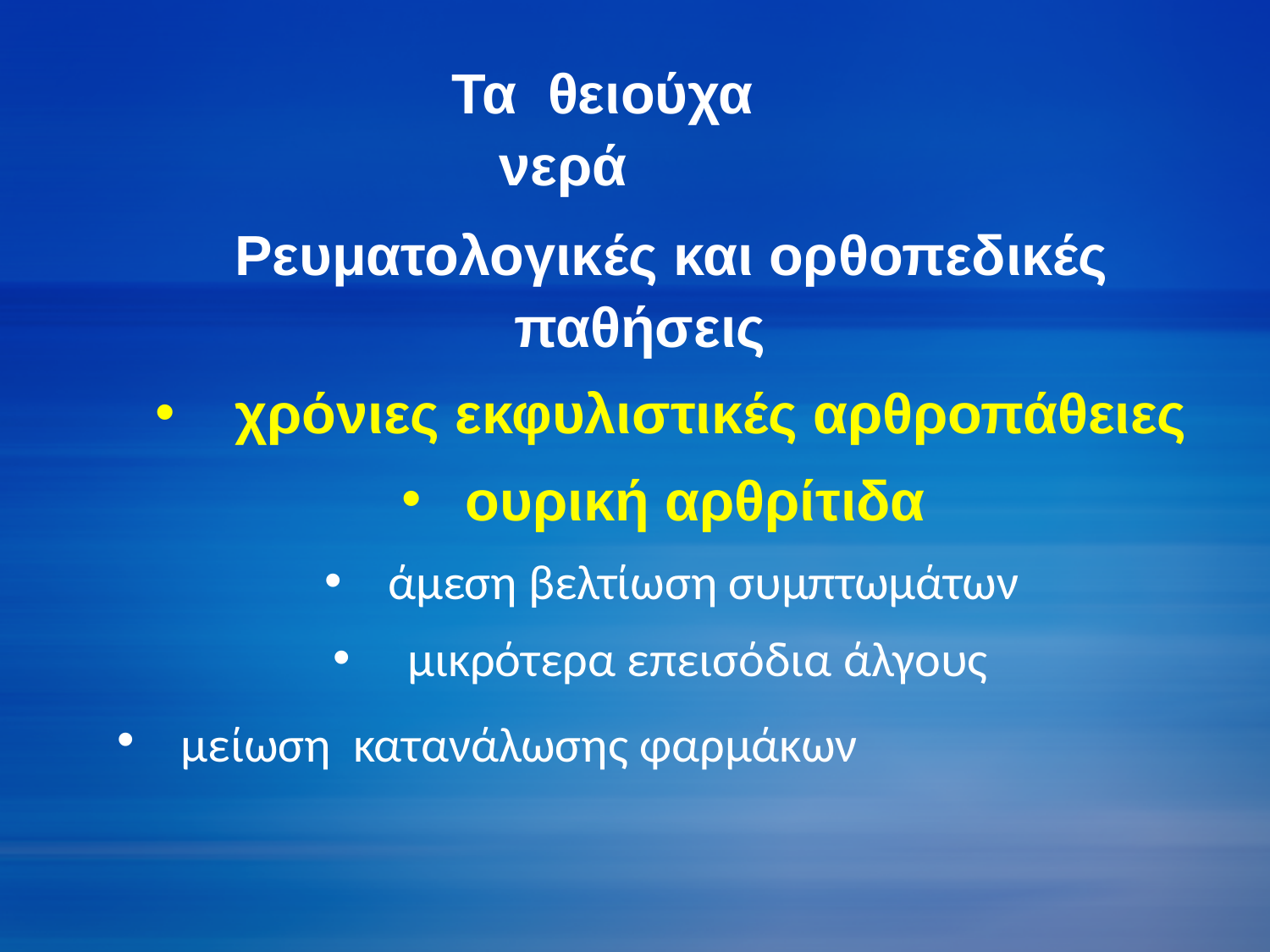

Τα  θειούχα νερά

Ρευματολογικές και ορθοπεδικές παθήσεις
 χρόνιες εκφυλιστικές αρθροπάθειες
ουρική αρθρίτιδα
άμεση βελτίωση συμπτωμάτων
 μικρότερα επεισόδια άλγους
μείωση  κατανάλωσης φαρμάκων